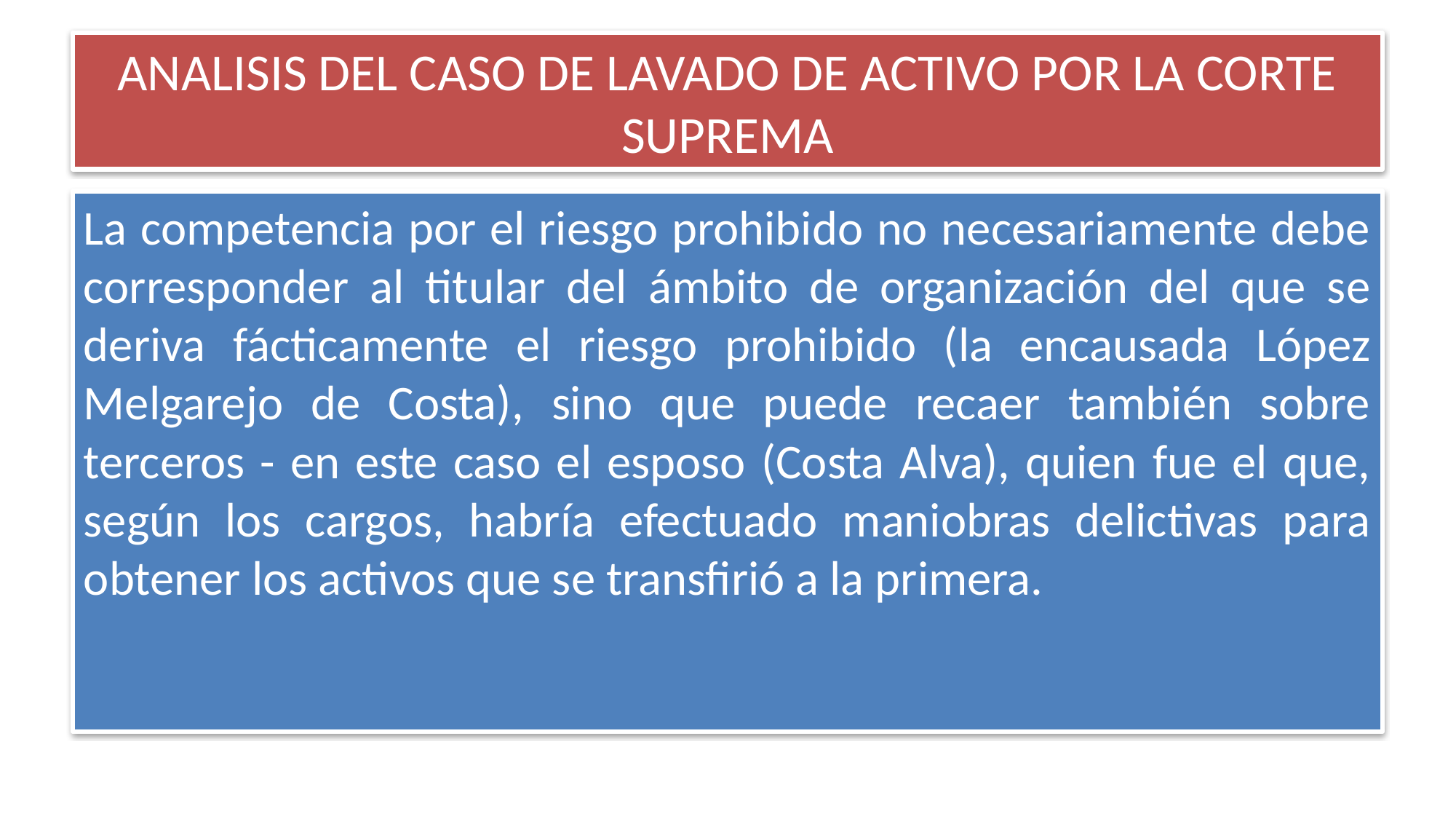

# ANALISIS DEL CASO DE LAVADO DE ACTIVO POR LA CORTE SUPREMA
La competencia por el riesgo prohibido no necesariamente debe corresponder al titular del ámbito de organización del que se deriva fácticamente el riesgo prohibido (la encausada López Melgarejo de Costa), sino que puede recaer también sobre terceros - en este caso el esposo (Costa Alva), quien fue el que, según los cargos, habría efectuado maniobras delictivas para obtener los activos que se transfirió a la primera.